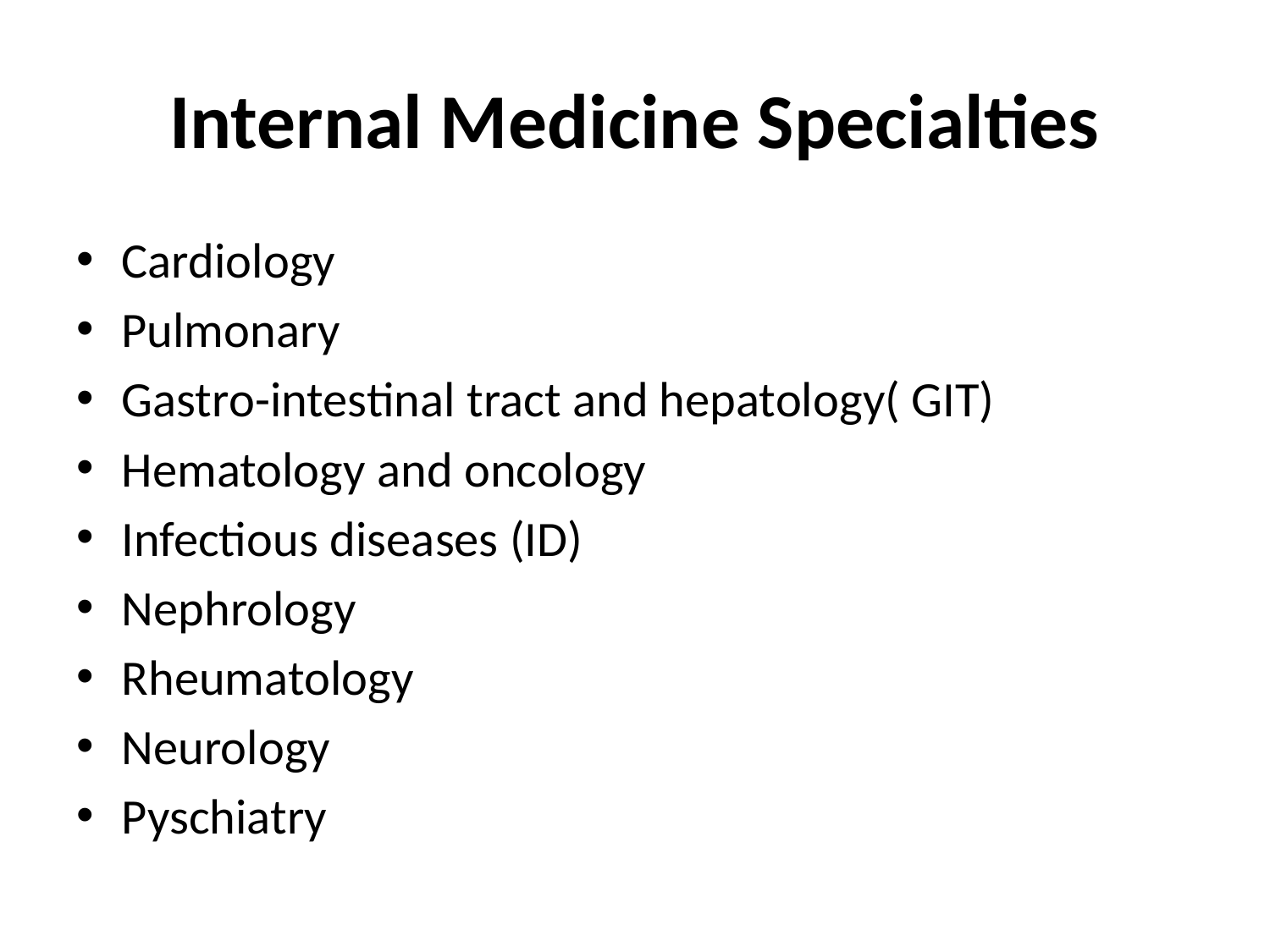

# Internal Medicine Specialties
Cardiology
Pulmonary
Gastro-intestinal tract and hepatology( GIT)
Hematology and oncology
Infectious diseases (ID)
Nephrology
Rheumatology
Neurology
Pyschiatry